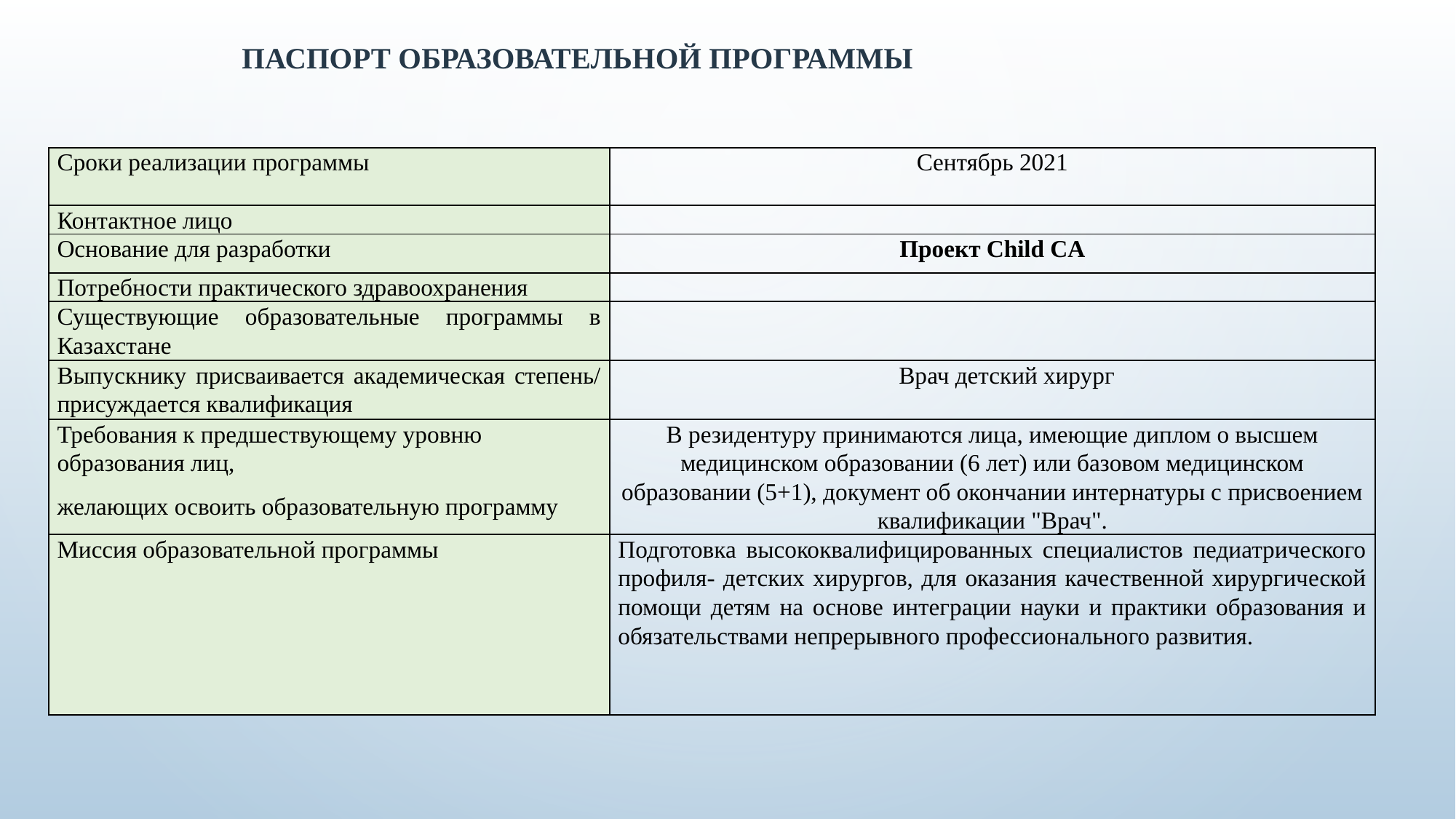

# Паспорт образовательной программы
| Сроки реализации программы | Сентябрь 2021 |
| --- | --- |
| Контактное лицо |  |
| Основание для разработки | Проект Child CA |
| Потребности практического здравоохранения |  |
| Существующие образовательные программы в Казахстане |  |
| Выпускнику присваивается академическая степень/ присуждается квалификация | Врач детский хирург |
| Требования к предшествующему уровню образования лиц, желающих освоить образовательную программу | В резидентуру принимаются лица, имеющие диплом о высшем медицинском образовании (6 лет) или базовом медицинском образовании (5+1), документ об окончании интернатуры с присвоением квалификации "Врач". |
| Миссия образовательной программы | Подготовка высококвалифицированных специалистов педиатрического профиля- детских хирургов, для оказания качественной хирургической помощи детям на основе интеграции науки и практики образования и обязательствами непрерывного профессионального развития. |